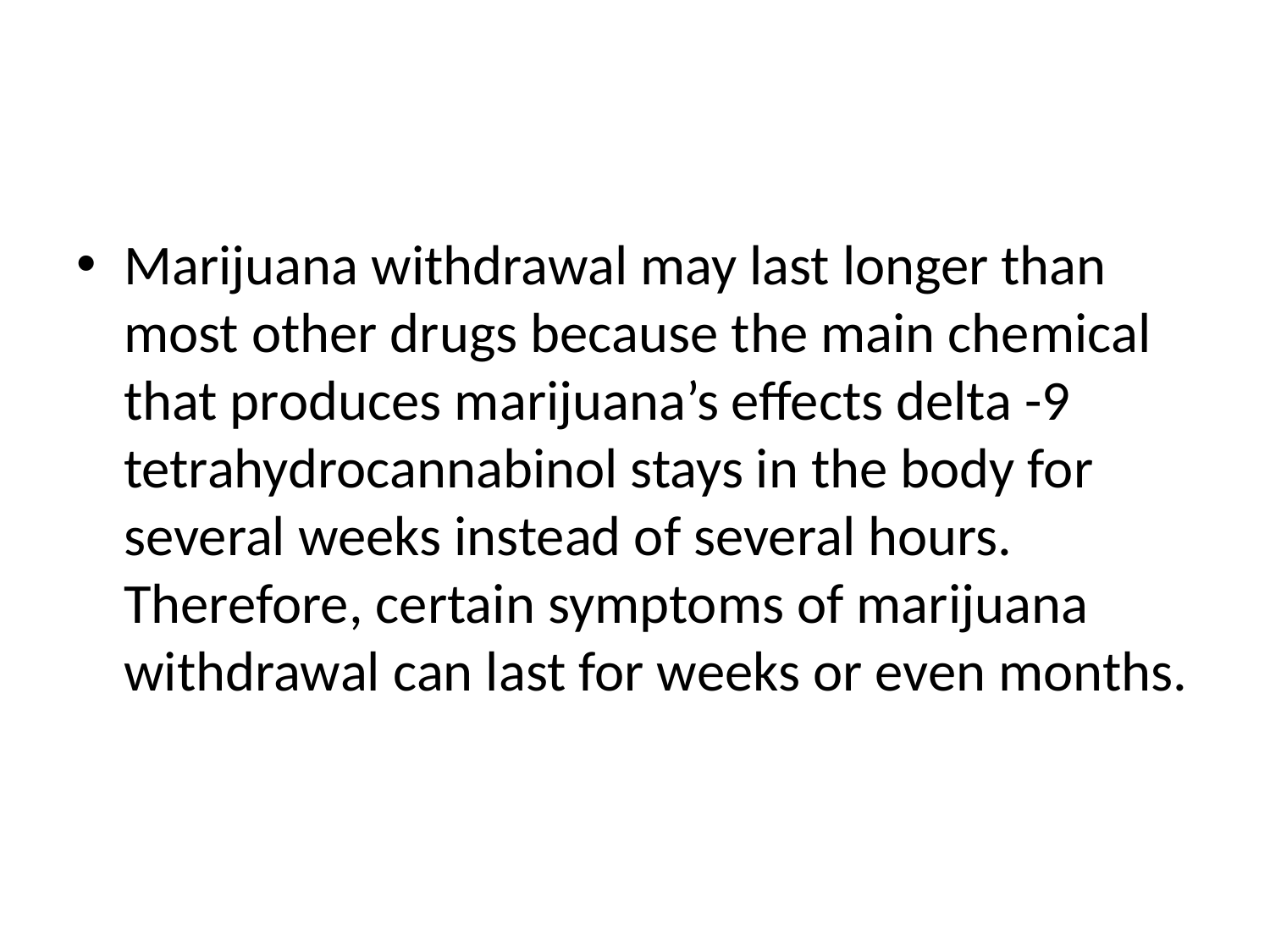

#
Marijuana withdrawal may last longer than most other drugs because the main chemical that produces marijuana’s effects delta -9 tetrahydrocannabinol stays in the body for several weeks instead of several hours. Therefore, certain symptoms of marijuana withdrawal can last for weeks or even months.